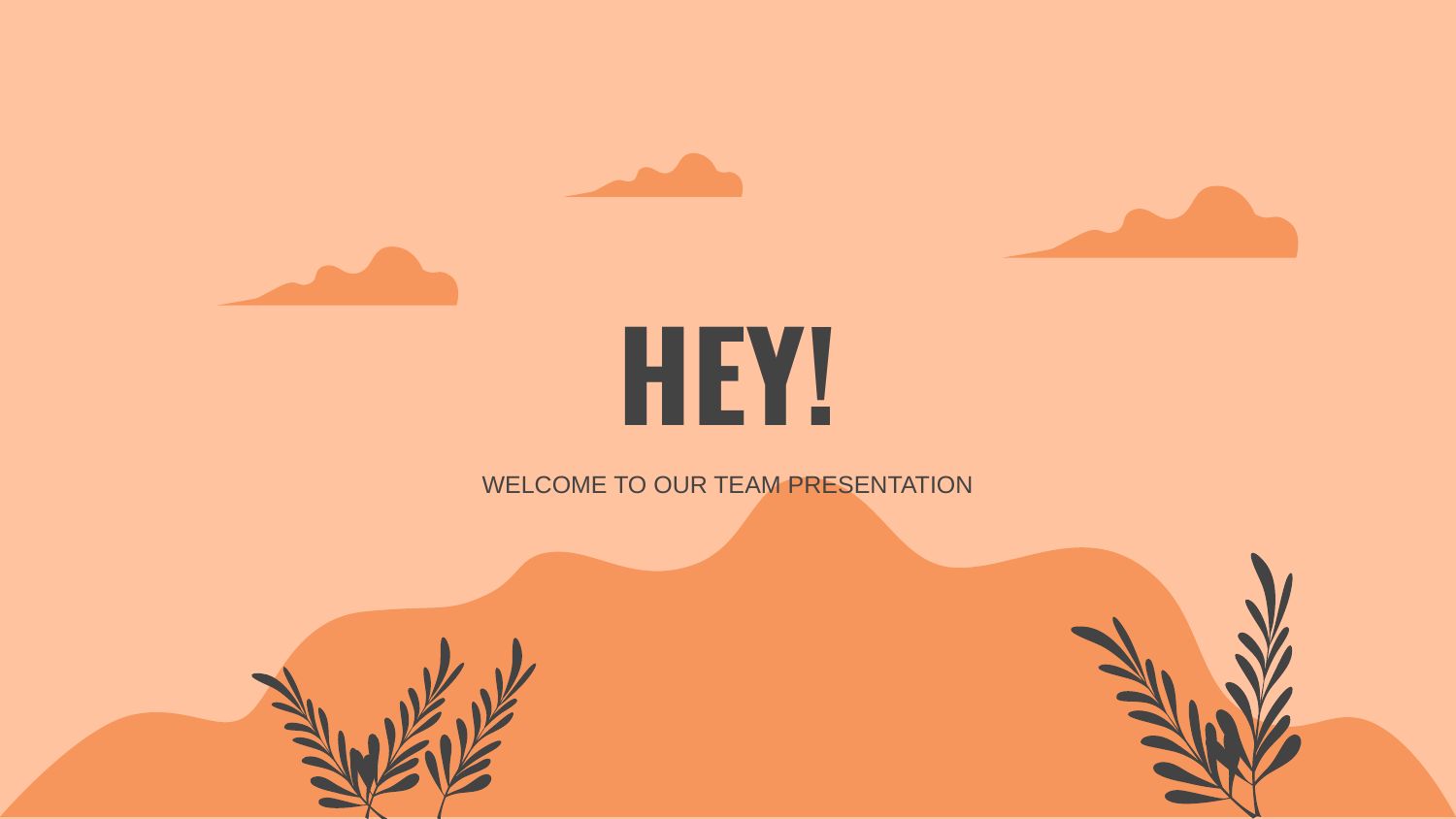

# HEY!
WELCOME TO OUR TEAM PRESENTATION